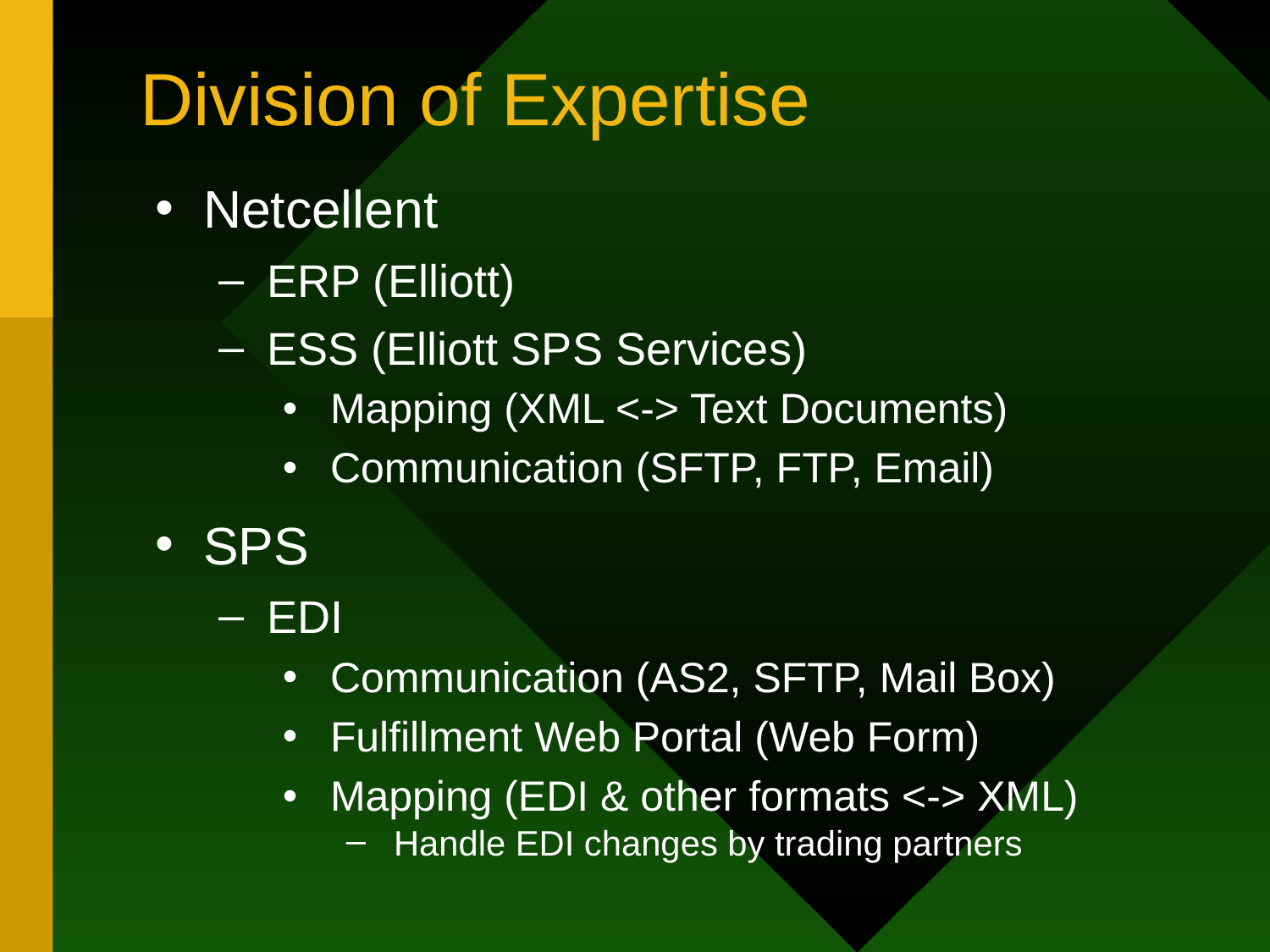

# Division of Expertise
Netcellent
ERP (Elliott)
ESS (Elliott SPS Services)
Mapping (XML <-> Text Documents)
Communication (SFTP, FTP, Email)
SPS
EDI
Communication (AS2, SFTP, Mail Box)
Fulfillment Web Portal (Web Form)
Mapping (EDI & other formats <-> XML)
Handle EDI changes by trading partners